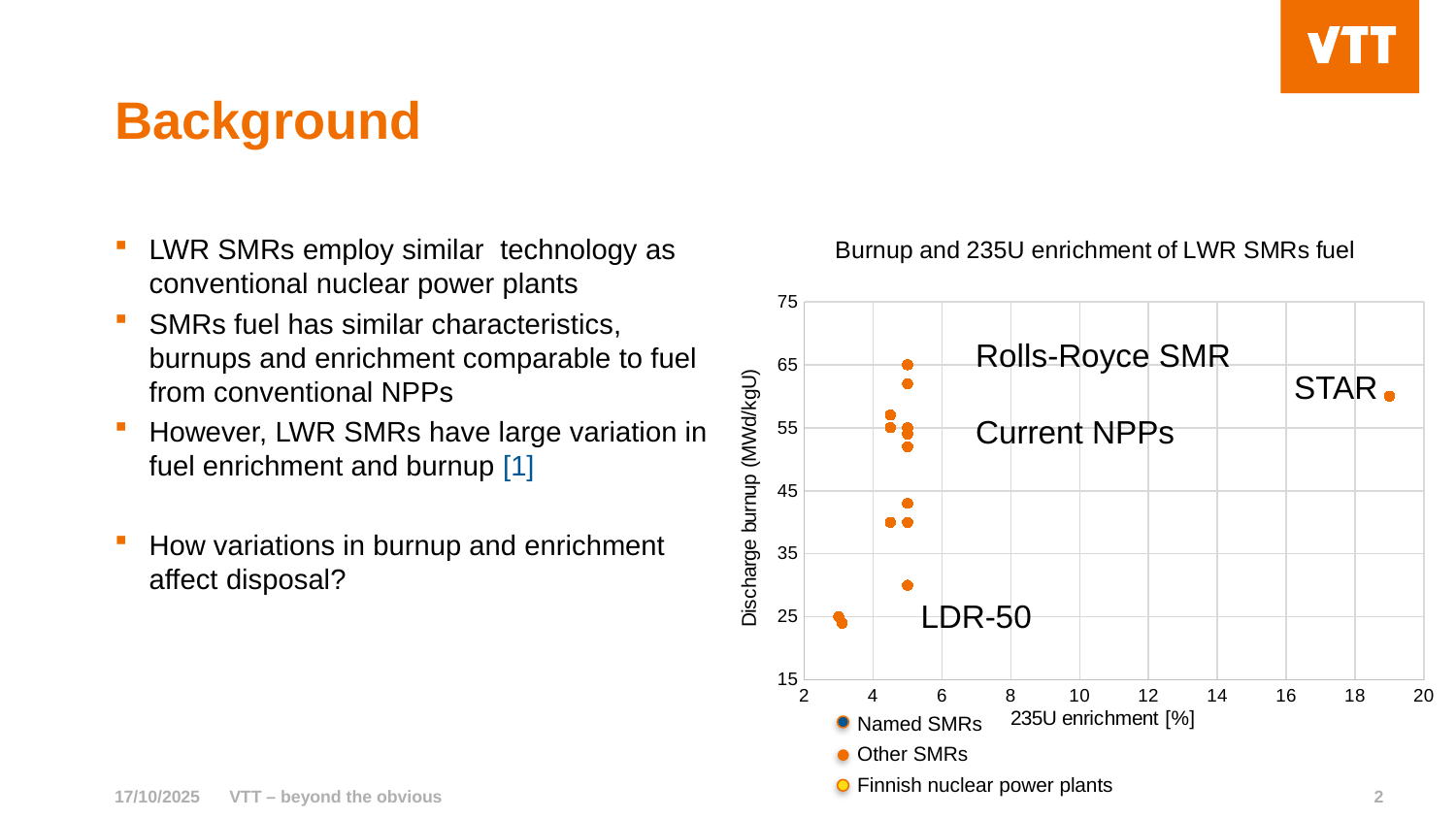

# Background

### Chart: Burnup and 235U enrichment of LWR SMRs fuel

| Category | burnup |
|---|---|
LWR SMRs employ similar  technology as conventional nuclear power plants
SMRs fuel has similar characteristics, burnups and enrichment comparable to fuel from conventional NPPs
However, LWR SMRs have large variation in fuel enrichment and burnup [1]

How variations in burnup and enrichment affect disposal?
Rolls-Royce SMR
STAR
Current NPPs
LDR-50
Named SMRs
Other SMRs
Finnish nuclear power plants

17/10/2025
VTT – beyond the obvious
2